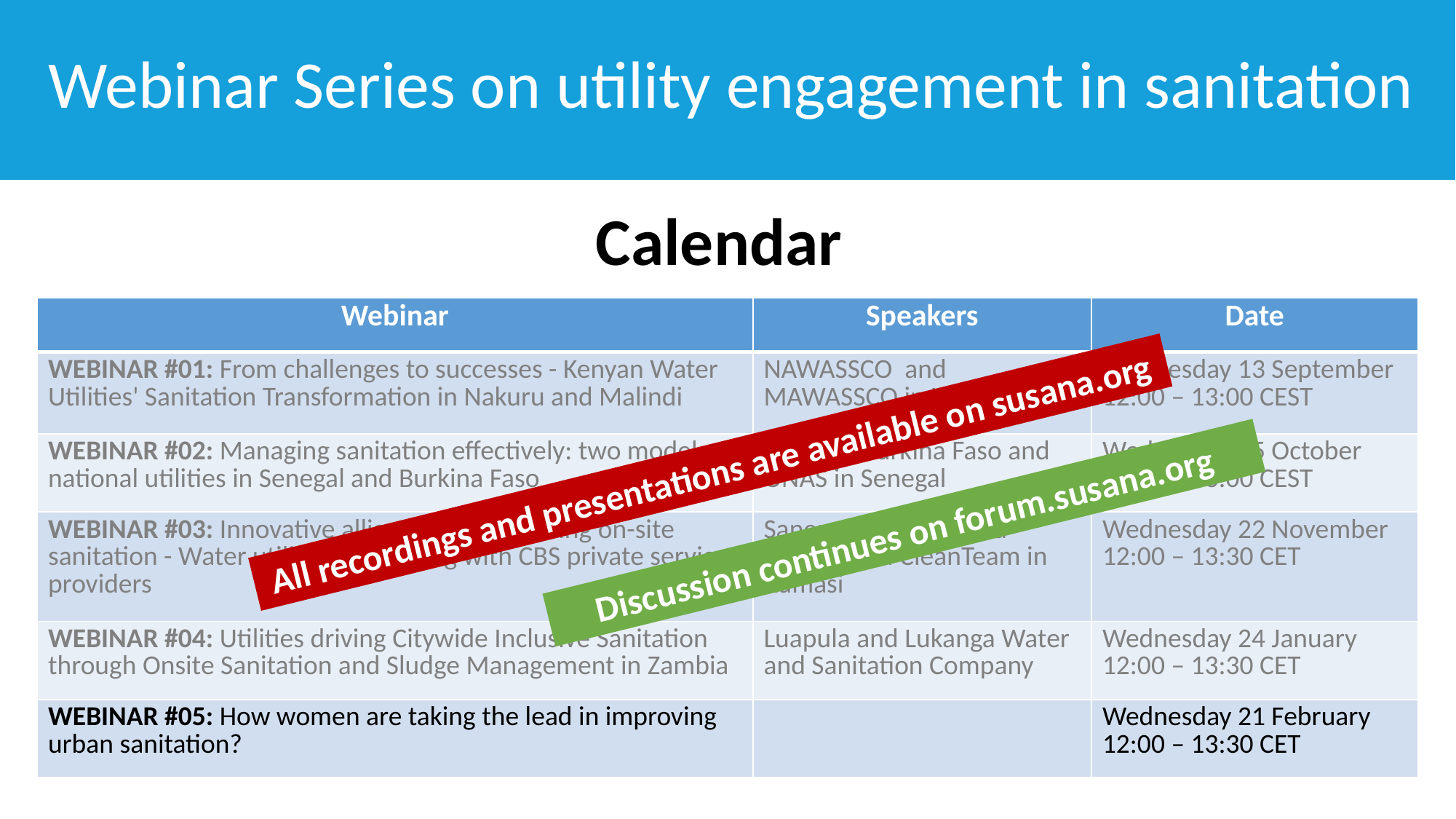

# Webinar Series on utility engagement in sanitation
Calendar
| Webinar | Speakers | Date |
| --- | --- | --- |
| WEBINAR #01: From challenges to successes - Kenyan Water Utilities' Sanitation Transformation in Nakuru and Malindi | NAWASSCO and MAWASSCO in Kenya | Wednesday 13 September 12:00 – 13:00 CEST |
| WEBINAR #02: Managing sanitation effectively: two models of national utilities in Senegal and Burkina Faso | ONEA in Burkina Faso and ONAS in Senegal | Wednesday 25 October  12:00 – 13:00 CEST |
| WEBINAR #03: Innovative alliances for advancing on-site sanitation - Water utilities partnering with CBS private service providers | Sanergy in Lusaka and Kisumu and CleanTeam in Kumasi | Wednesday 22 November 12:00 – 13:30 CET |
| WEBINAR #04: Utilities driving Citywide Inclusive Sanitation through Onsite Sanitation and Sludge Management in Zambia | Luapula and Lukanga Water and Sanitation Company | Wednesday 24 January 12:00 – 13:30 CET |
| WEBINAR #05: How women are taking the lead in improving urban sanitation? |  | Wednesday 21 February 12:00 – 13:30 CET |
All recordings and presentations are available on susana.org
Discussion continues on forum.susana.org